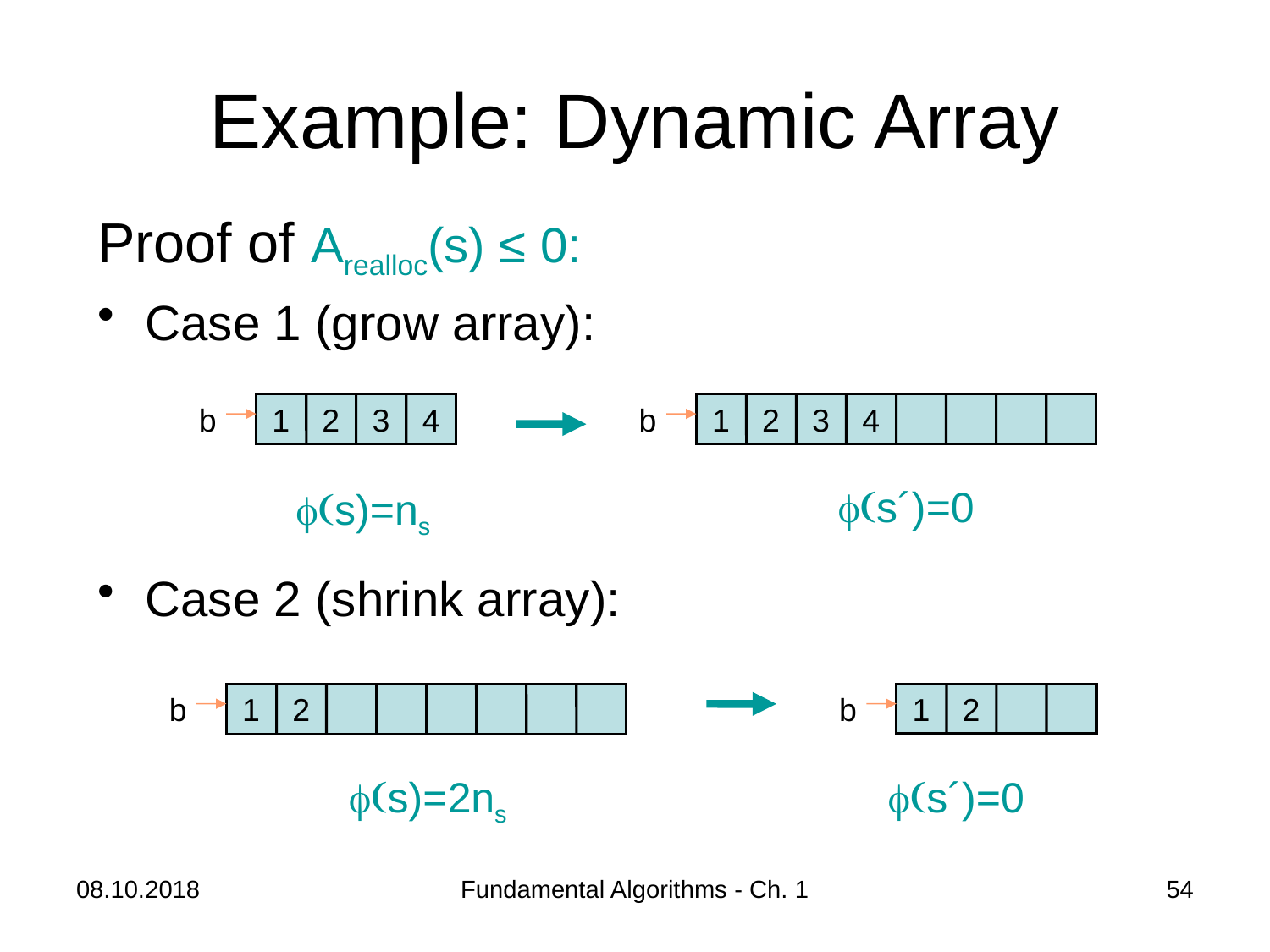

# Example: Dynamic Array
Proof of Arealloc(s) ≤ 0:
Case 1 (grow array):

Case 2 (shrink array):
b

1

2

3

4
b

1

2

3

4

φ(s´)=0
φ(s)=ns
b

1

2

b

1

2

φ(s)=2ns
φ(s´)=0
08.10.2018
Fundamental Algorithms - Ch. 1
54